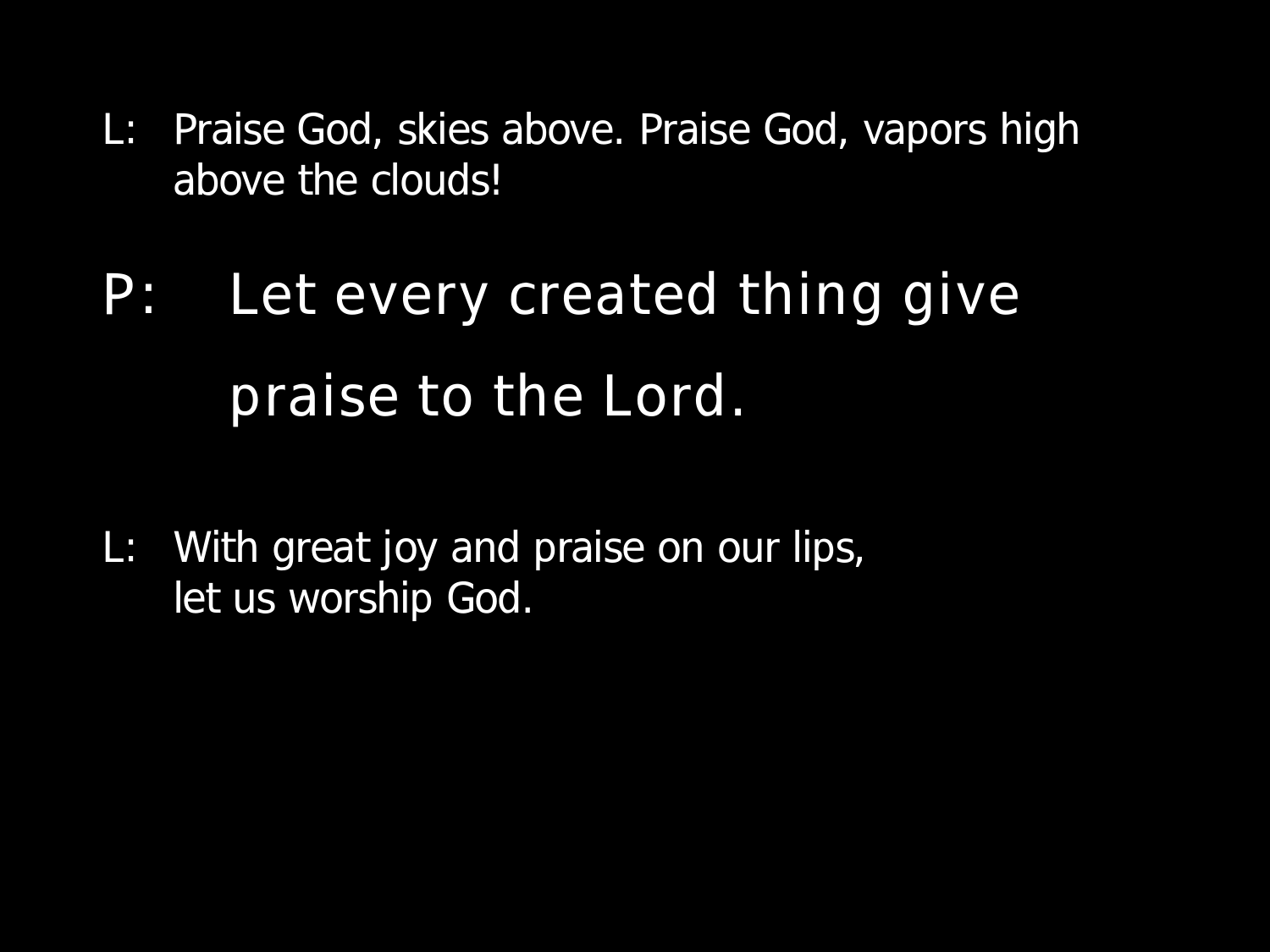

L:	Praise God, skies above. Praise God, vapors high above the clouds!
P:	Let every created thing give praise to the Lord.

L:	With great joy and praise on our lips,
let us worship God.